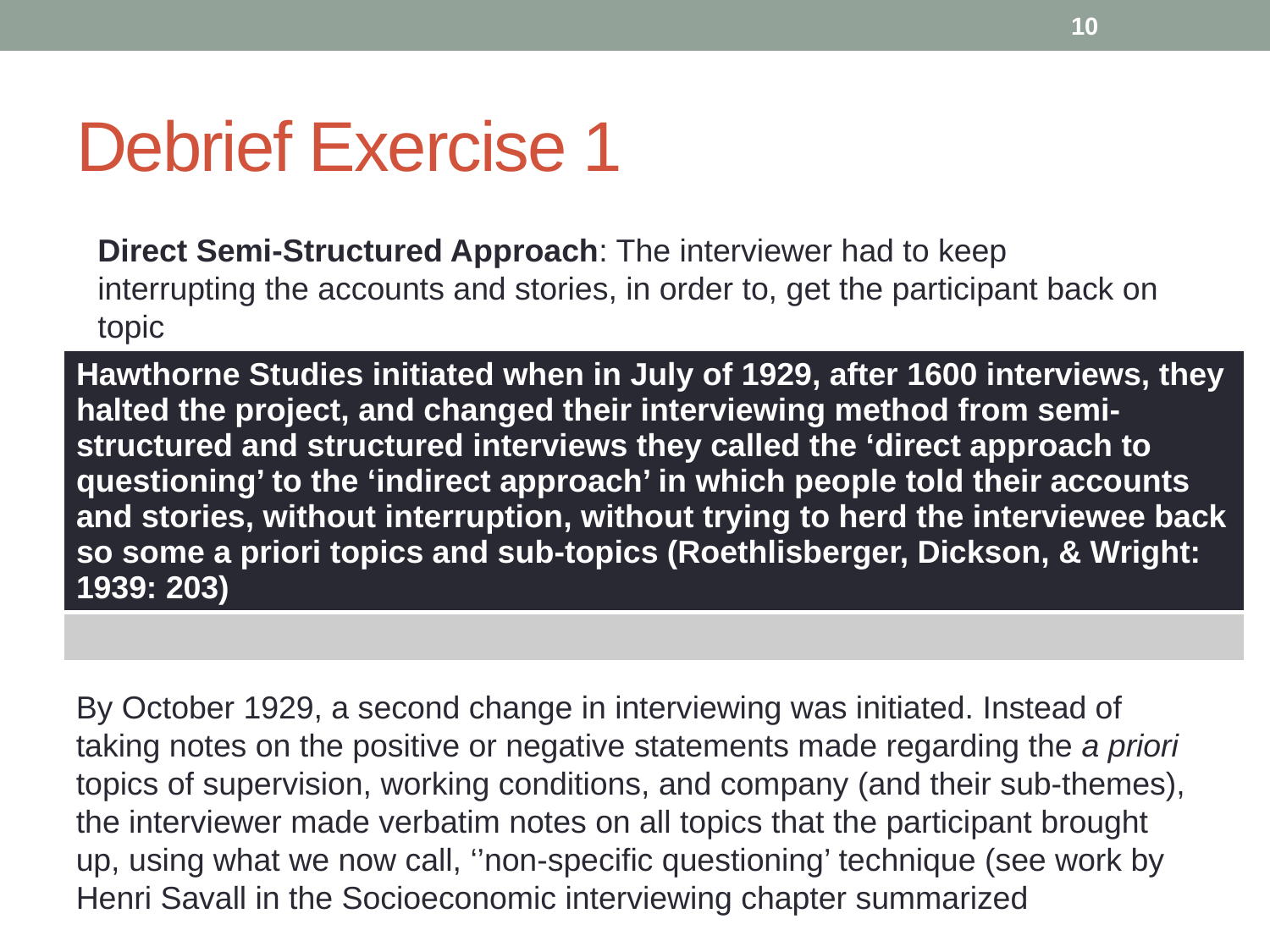

10
# Debrief Exercise 1
Direct Semi-Structured Approach: The interviewer had to keep interrupting the accounts and stories, in order to, get the participant back on topic
| Hawthorne Studies initiated when in July of 1929, after 1600 interviews, they halted the project, and changed their interviewing method from semi-structured and structured interviews they called the ‘direct approach to questioning’ to the ‘indirect approach’ in which people told their accounts and stories, without interruption, without trying to herd the interviewee back so some a priori topics and sub-topics (Roethlisberger, Dickson, & Wright: 1939: 203) |
| --- |
|  |
By October 1929, a second change in interviewing was initiated. Instead of taking notes on the positive or negative statements made regarding the a priori topics of supervision, working conditions, and company (and their sub-themes), the interviewer made verbatim notes on all topics that the participant brought up, using what we now call, ‘’non-specific questioning’ technique (see work by Henri Savall in the Socioeconomic interviewing chapter summarized